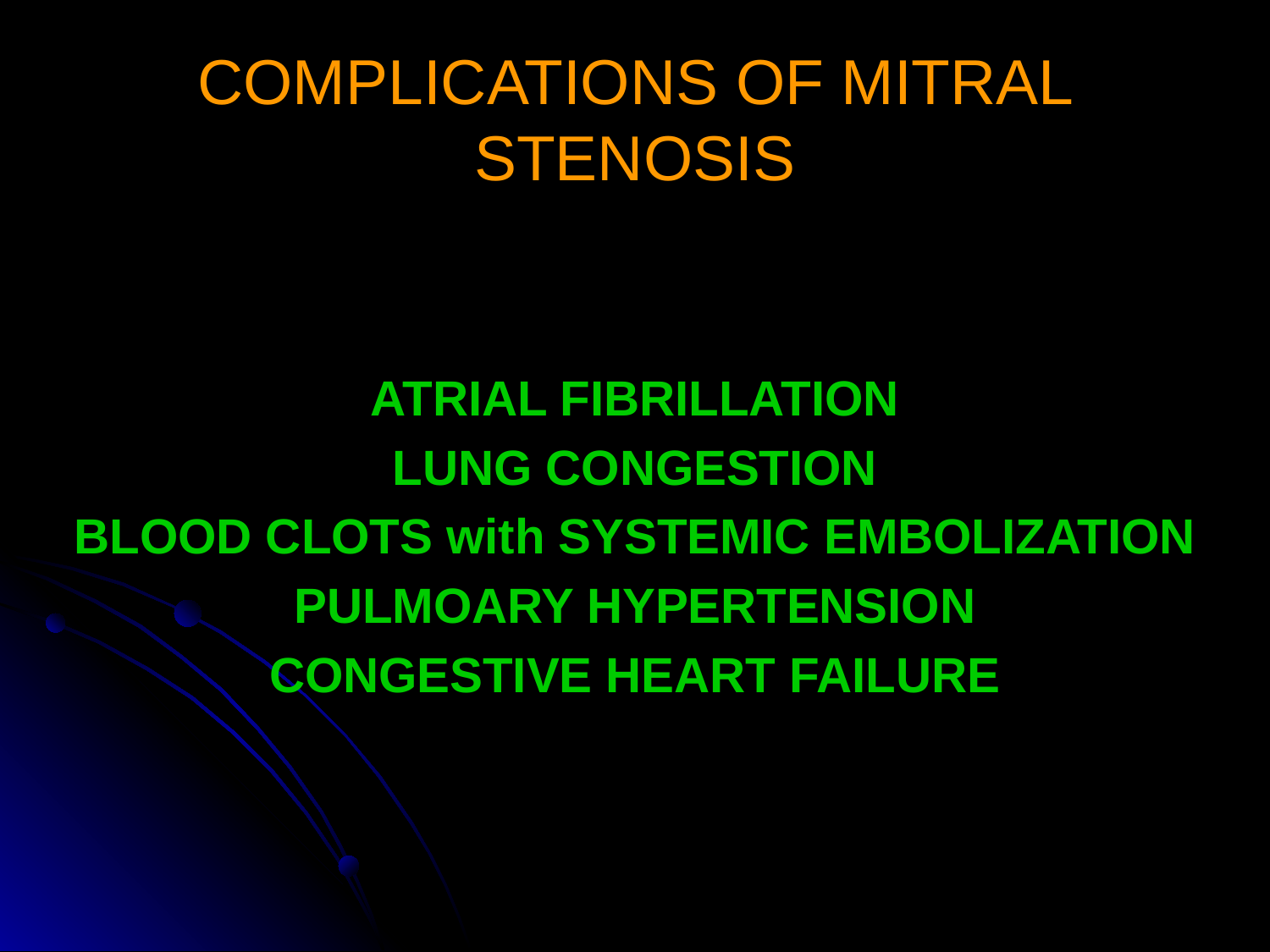

# COMPLICATIONS OF MITRAL STENOSIS

ATRIAL FIBRILLATION
LUNG CONGESTION
BLOOD CLOTS with SYSTEMIC EMBOLIZATION
PULMOARY HYPERTENSION
CONGESTIVE HEART FAILURE